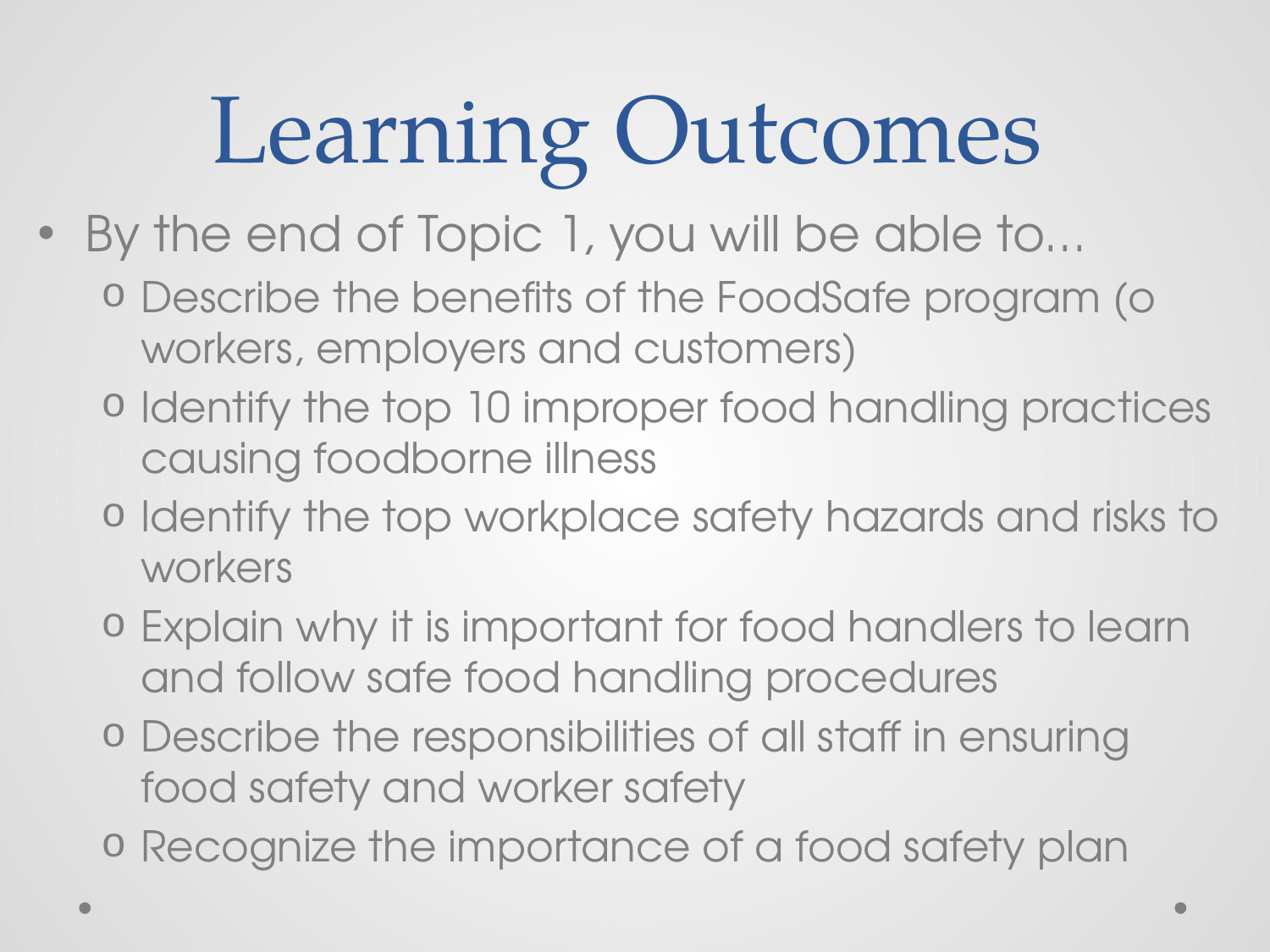

# Learning Outcomes
By the end of Topic 1, you will be able to…
Describe the benefits of the FoodSafe program (o workers, employers and customers)
Identify the top 10 improper food handling practices causing foodborne illness
Identify the top workplace safety hazards and risks to workers
Explain why it is important for food handlers to learn and follow safe food handling procedures
Describe the responsibilities of all staff in ensuring food safety and worker safety
Recognize the importance of a food safety plan